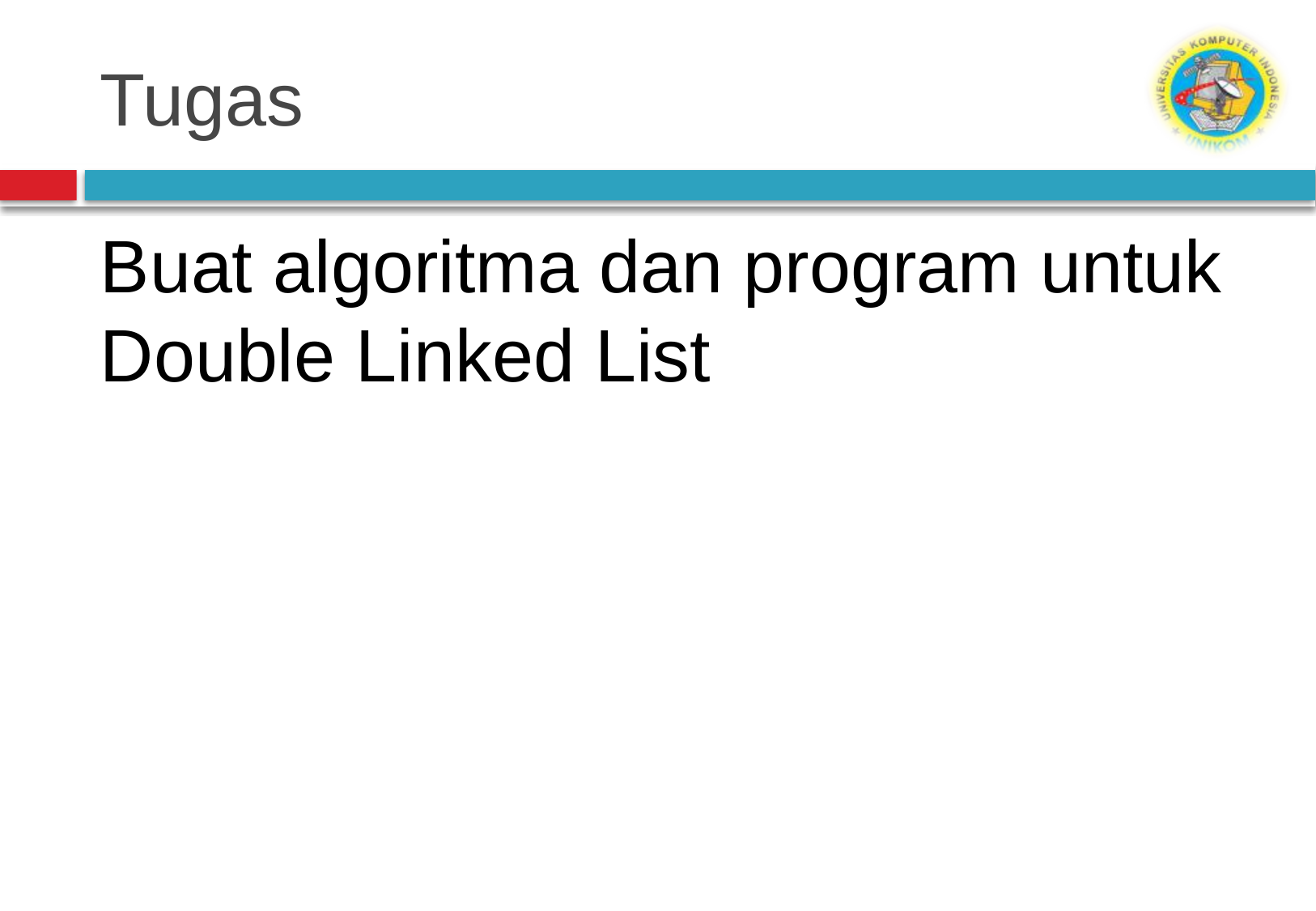

# Tugas
Buat algoritma dan program untuk Double Linked List